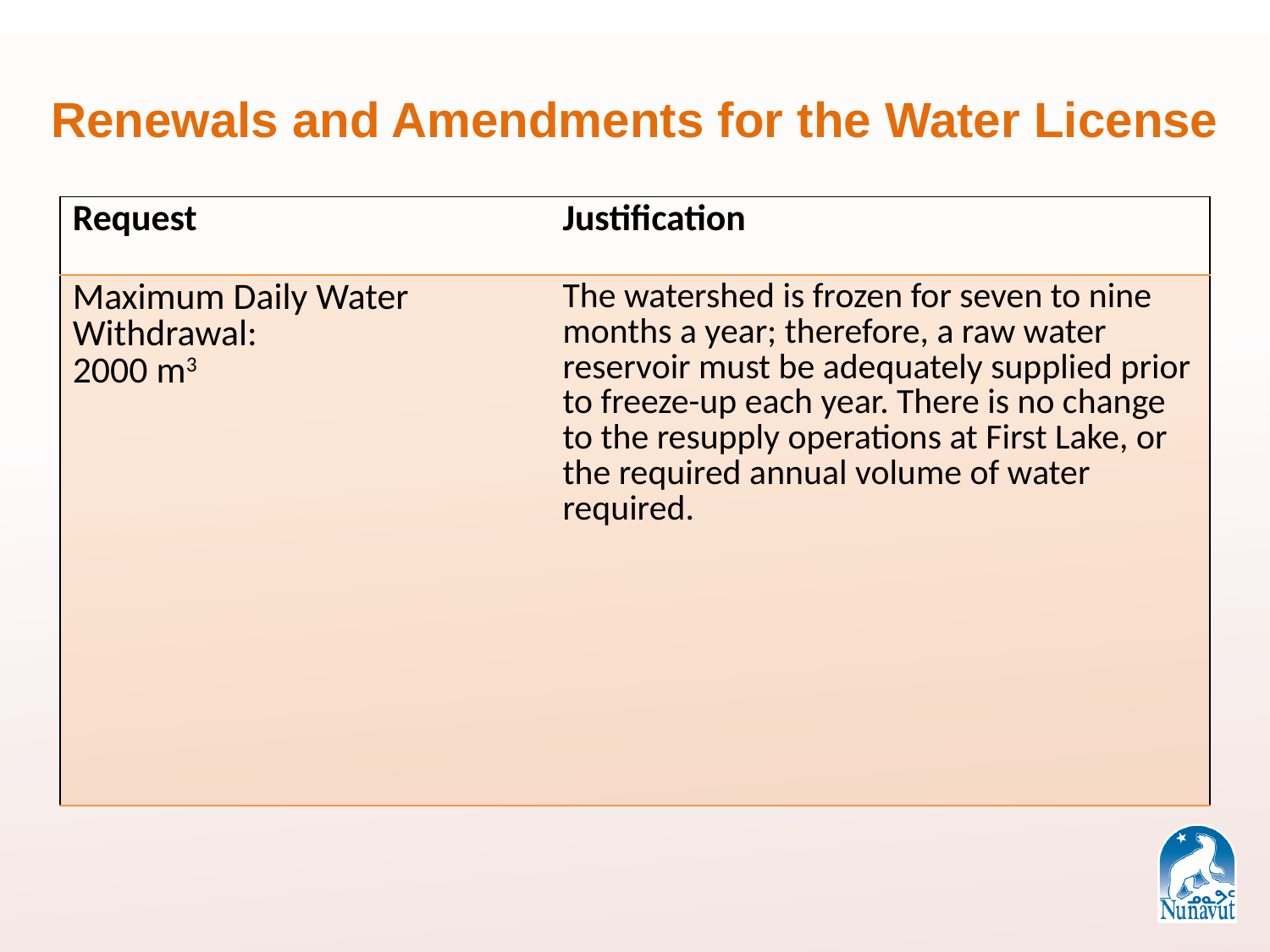

Renewals and Amendments for the Water License
| Request | Justification |
| --- | --- |
| Maximum Daily Water Withdrawal: 2000 m3 | The watershed is frozen for seven to nine months a year; therefore, a raw water reservoir must be adequately supplied prior to freeze-up each year. There is no change to the resupply operations at First Lake, or the required annual volume of water required. |